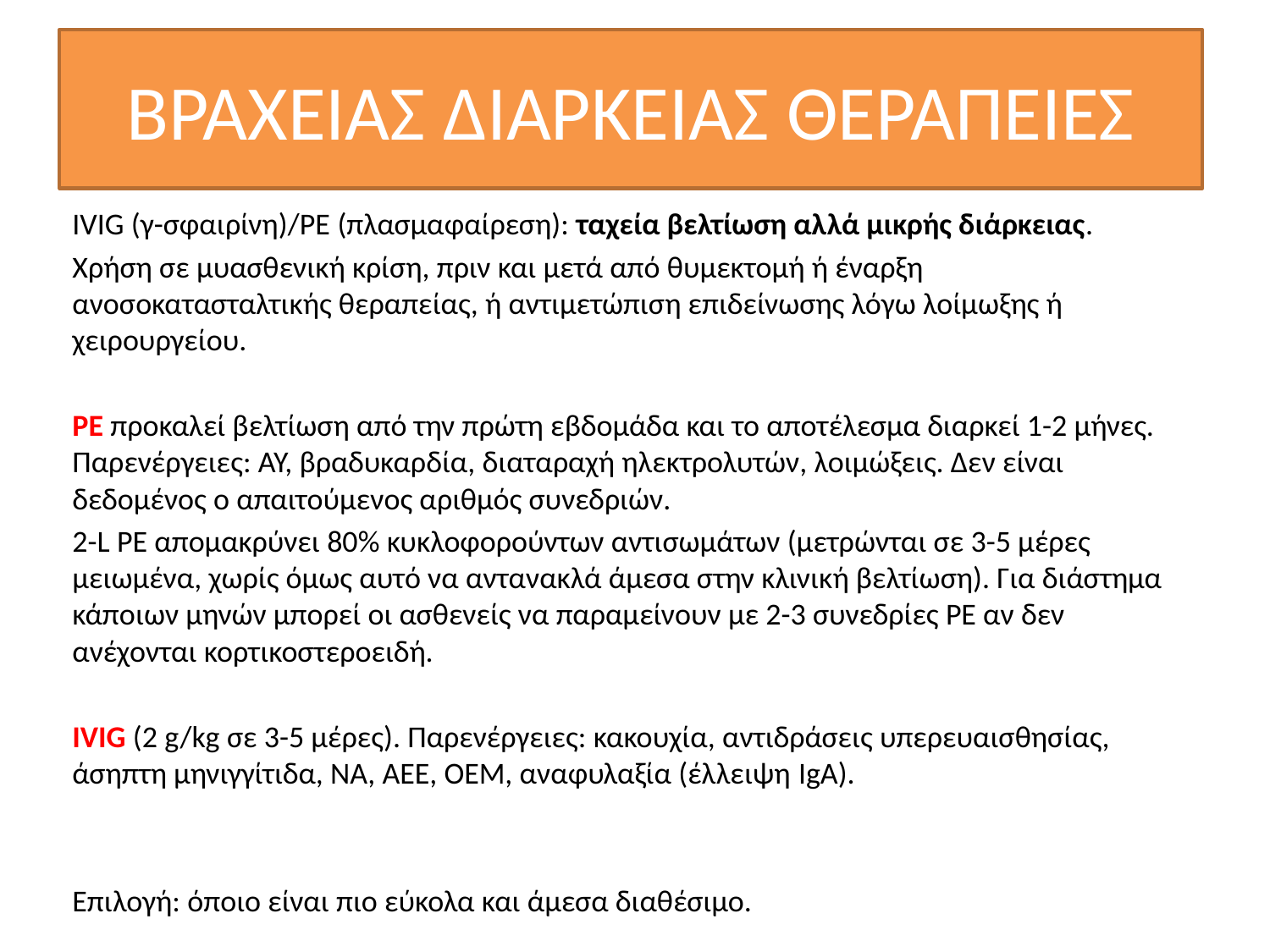

# ΒΡΑΧΕΙΑΣ ΔΙΑΡΚΕΙΑΣ ΘΕΡΑΠΕΙΕΣ
IVIG (γ-σφαιρίνη)/PE (πλασμαφαίρεση): ταχεία βελτίωση αλλά μικρής διάρκειας.
Χρήση σε μυασθενική κρίση, πριν και μετά από θυμεκτομή ή έναρξη ανοσοκατασταλτικής θεραπείας, ή αντιμετώπιση επιδείνωσης λόγω λοίμωξης ή χειρουργείου.

PE προκαλεί βελτίωση από την πρώτη εβδομάδα και το αποτέλεσμα διαρκεί 1-2 μήνες. Παρενέργειες: ΑΥ, βραδυκαρδία, διαταραχή ηλεκτρολυτών, λοιμώξεις. Δεν είναι δεδομένος ο απαιτούμενος αριθμός συνεδριών.
2-L ΡΕ απομακρύνει 80% κυκλοφορούντων αντισωμάτων (μετρώνται σε 3-5 μέρες μειωμένα, χωρίς όμως αυτό να αντανακλά άμεσα στην κλινική βελτίωση). Για διάστημα κάποιων μηνών μπορεί οι ασθενείς να παραμείνουν με 2-3 συνεδρίες ΡΕ αν δεν ανέχονται κορτικοστεροειδή.

IVIG (2 g/kg σε 3-5 μέρες). Παρενέργειες: κακουχία, αντιδράσεις υπερευαισθησίας, άσηπτη μηνιγγίτιδα, ΝΑ, ΑΕΕ, ΟΕΜ, αναφυλαξία (έλλειψη IgA).

Επιλογή: όποιο είναι πιο εύκολα και άμεσα διαθέσιμο.